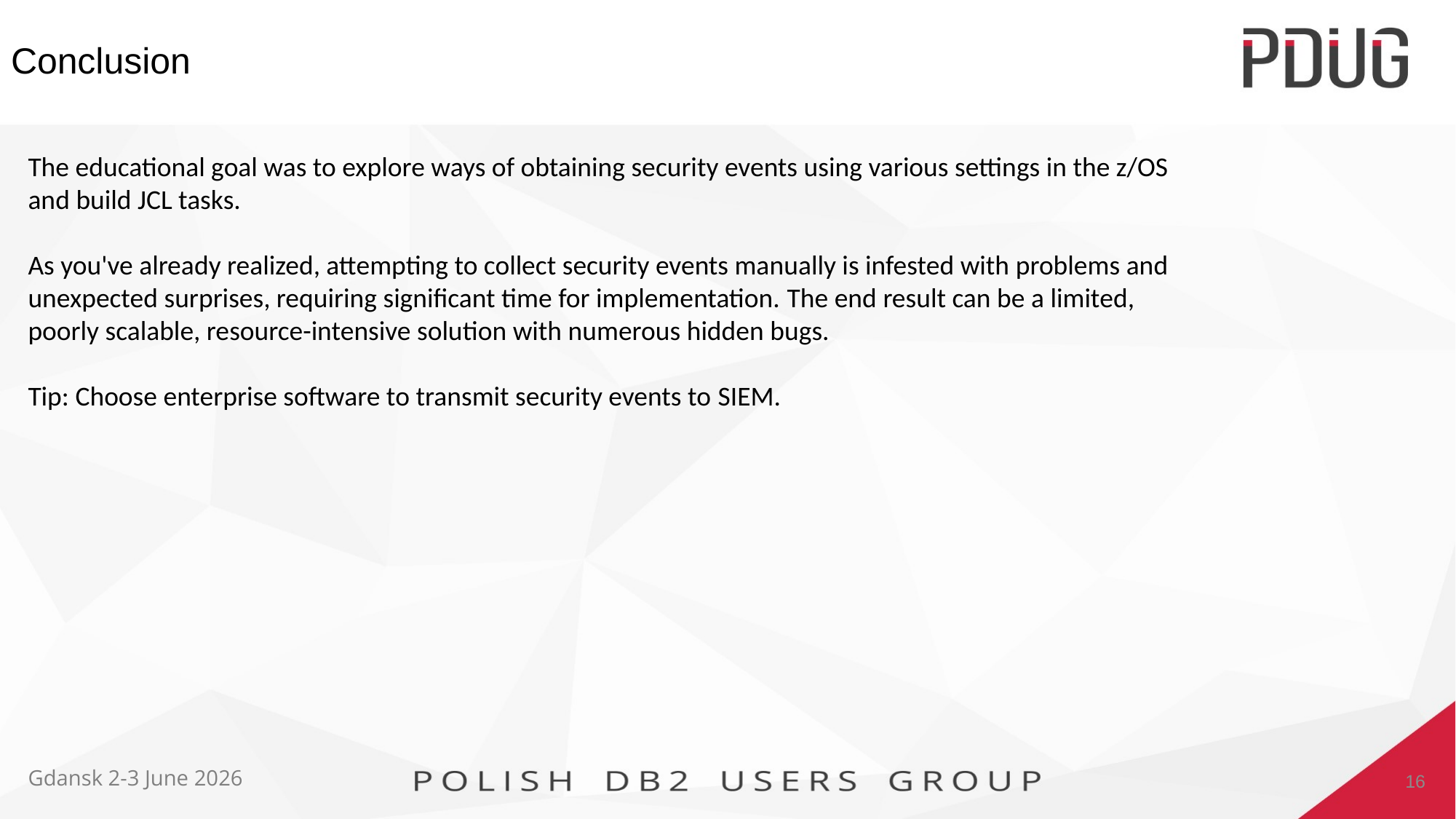

# Conclusion
The educational goal was to explore ways of obtaining security events using various settings in the z/OS and build JCL tasks.

As you've already realized, attempting to collect security events manually is infested with problems and unexpected surprises, requiring significant time for implementation. The end result can be a limited, poorly scalable, resource-intensive solution with numerous hidden bugs.

Tip: Choose enterprise software to transmit security events to SIEM.
Gdansk 2-3 June 2026
16